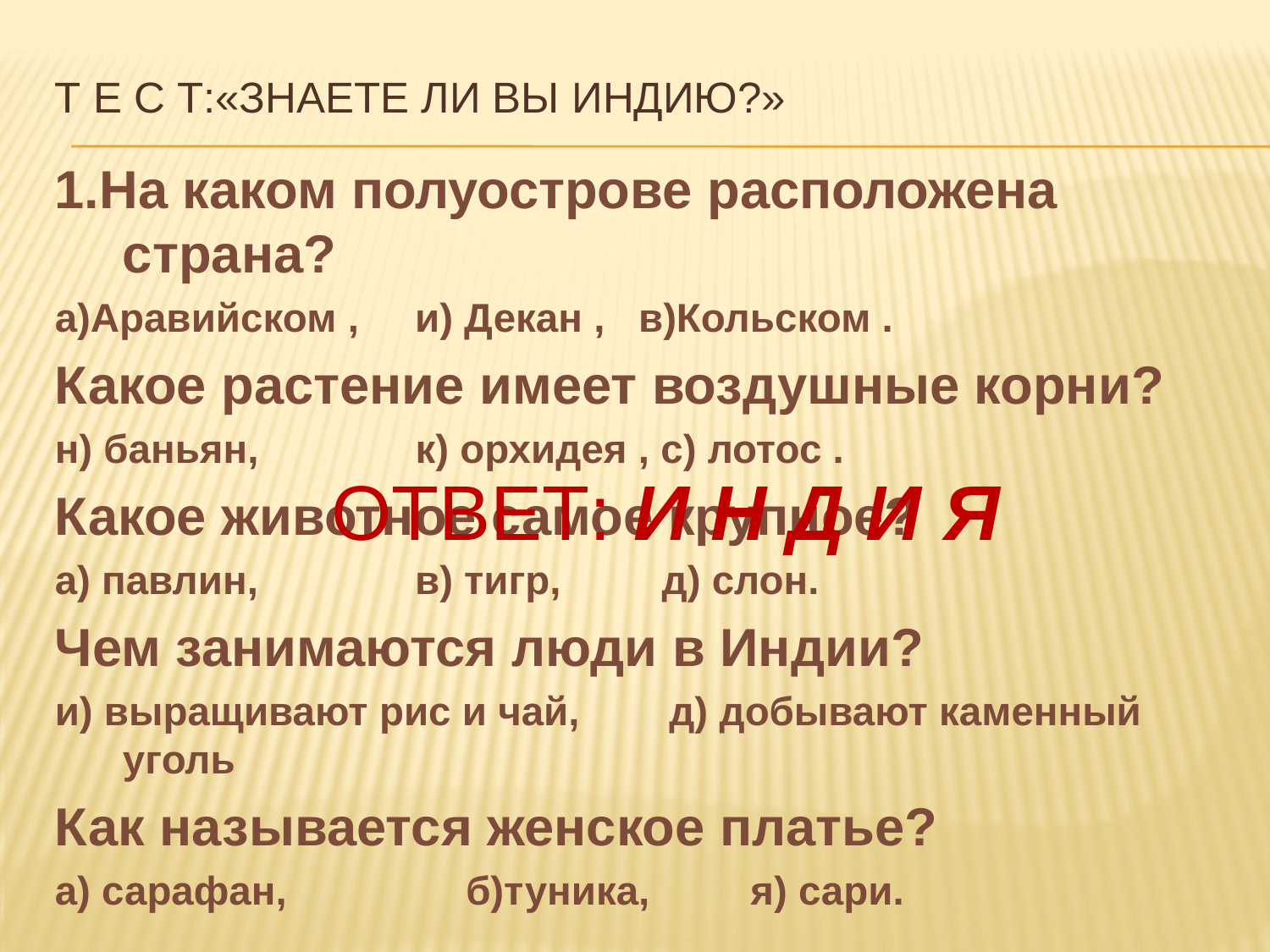

# Т е с т:«Знаете ли вы Индию?»
1.На каком полуострове расположена страна?
а)Аравийском ,     и) Декан ,   в)Кольском .
Какое растение имеет воздушные корни?
н) баньян,              к) орхидея , с) лотос .
Какое животное самое крупное?
а) павлин,              в) тигр,         д) слон.
Чем занимаются люди в Индии?
и) выращивают рис и чай,        д) добывают каменный уголь
Как называется женское платье?
а) сарафан,                б)туника,         я) сари.

 ОТВЕТ: И Н Д И Я